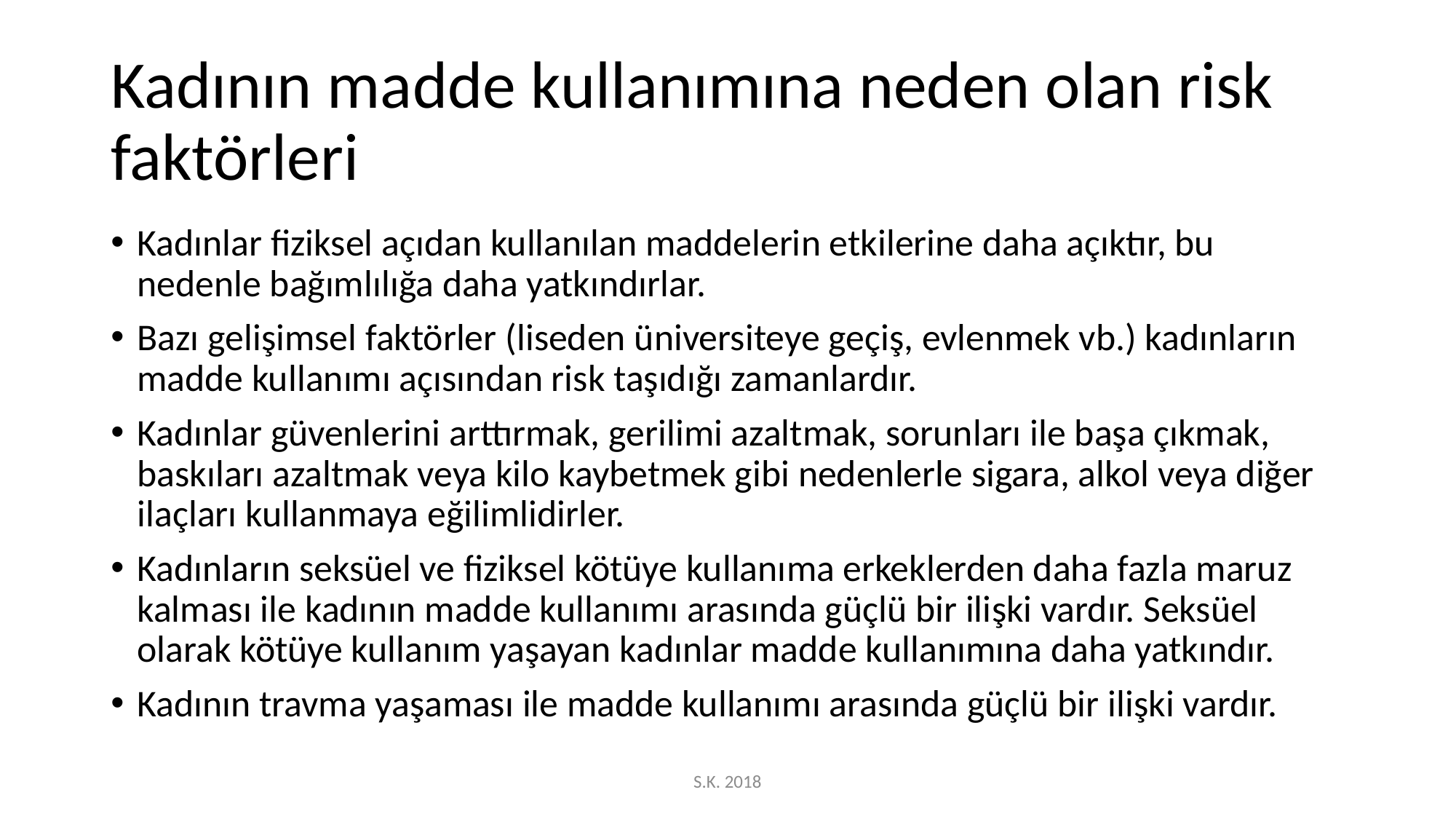

# Kadının madde kullanımına neden olan risk faktörleri
Kadınlar fiziksel açıdan kullanılan maddelerin etkilerine daha açıktır, bu nedenle bağımlılığa daha yatkındırlar.
Bazı gelişimsel faktörler (liseden üniversiteye geçiş, evlenmek vb.) kadınların madde kullanımı açısından risk taşıdığı zamanlardır.
Kadınlar güvenlerini arttırmak, gerilimi azaltmak, sorunları ile başa çıkmak, baskıları azaltmak veya kilo kaybetmek gibi nedenlerle sigara, alkol veya diğer ilaçları kullanmaya eğilimlidirler.
Kadınların seksüel ve fiziksel kötüye kullanıma erkeklerden daha fazla maruz kalması ile kadının madde kullanımı arasında güçlü bir ilişki vardır. Seksüel olarak kötüye kullanım yaşayan kadınlar madde kullanımına daha yatkındır.
Kadının travma yaşaması ile madde kullanımı arasında güçlü bir ilişki vardır.
S.K. 2018